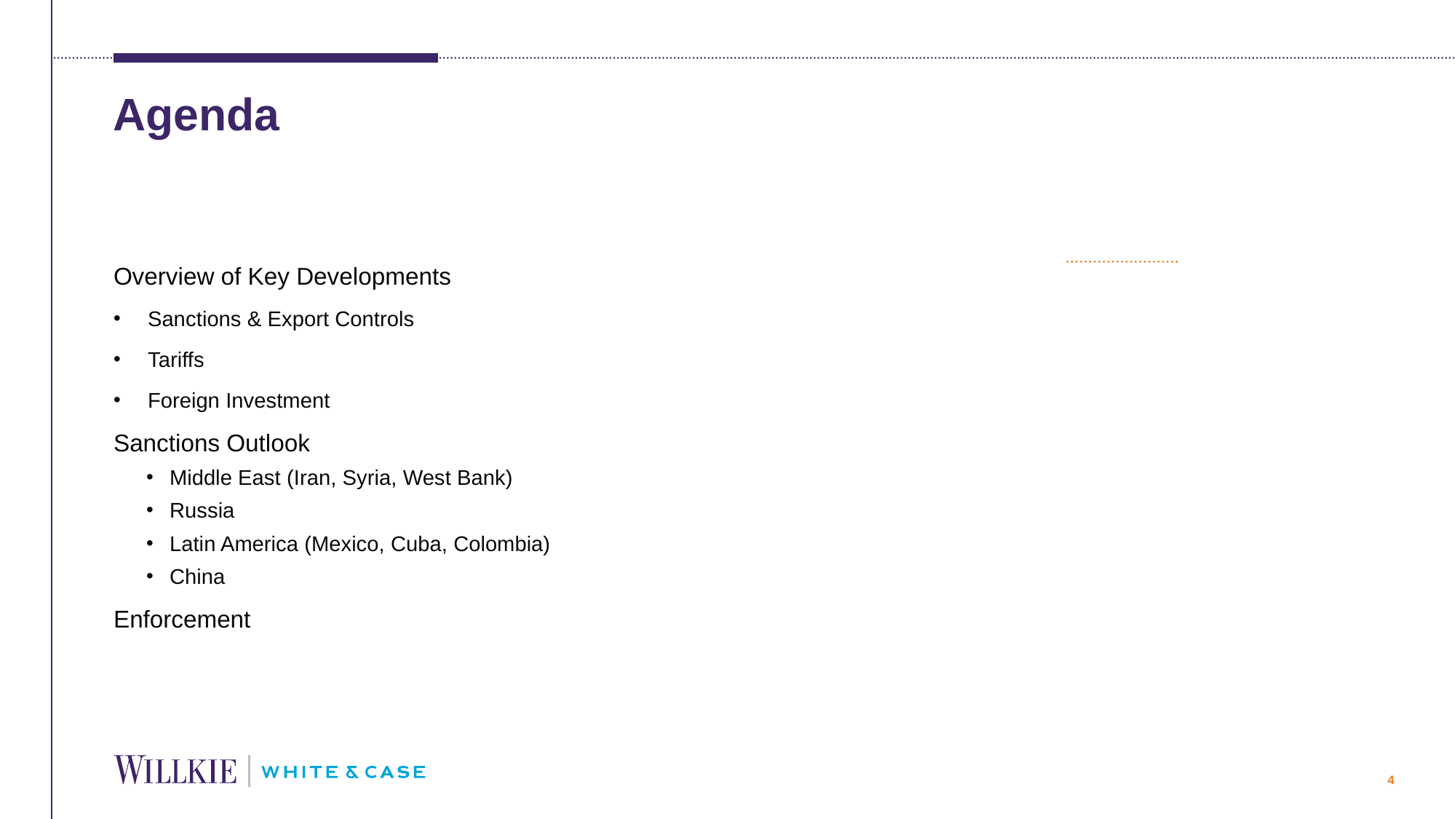

# Agenda

Overview of Key Developments
Sanctions & Export Controls
Tariffs
Foreign Investment
Sanctions Outlook
Middle East (Iran, Syria, West Bank)
Russia
Latin America (Mexico, Cuba, Colombia)
China
Enforcement

4